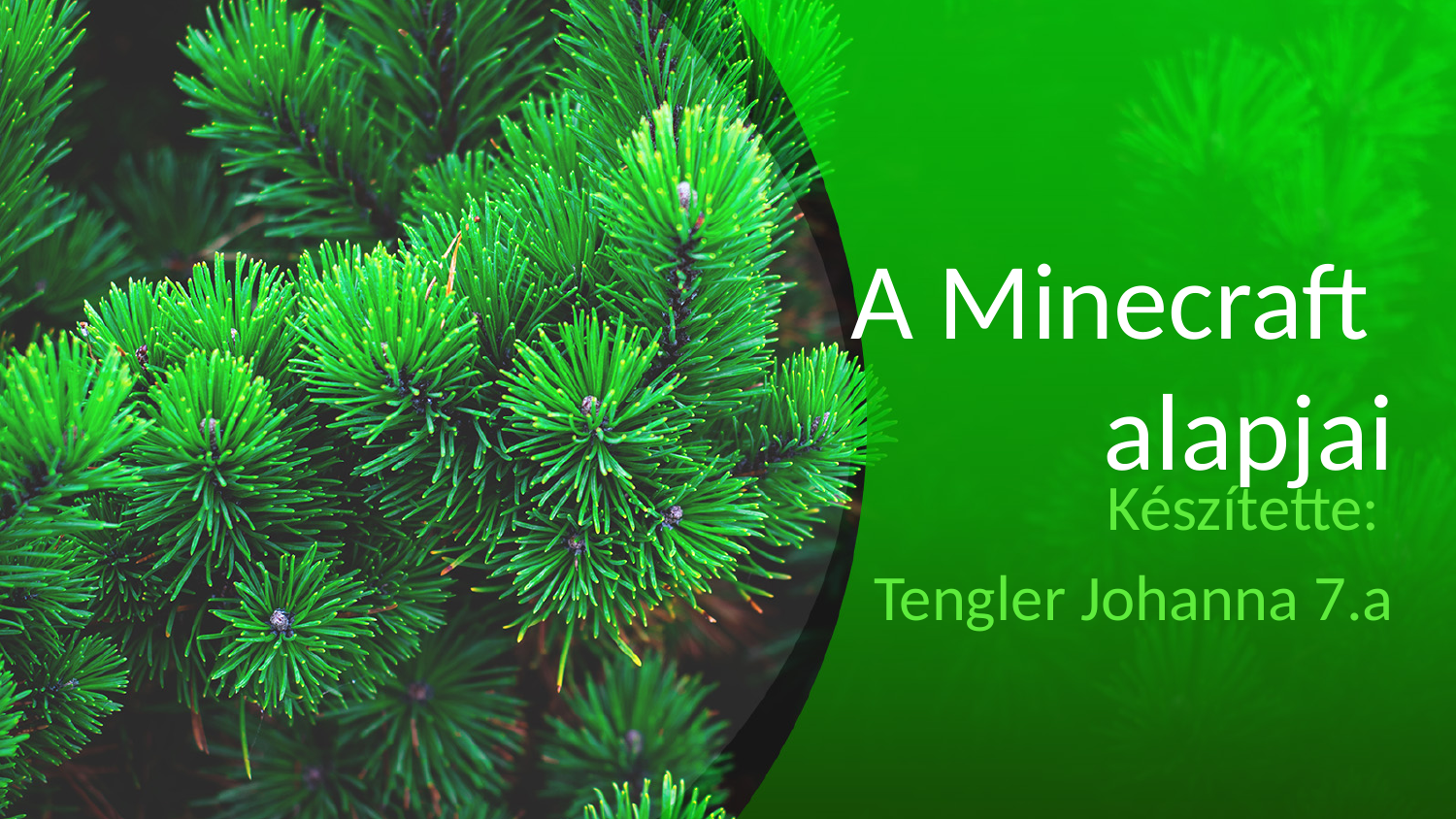

# A Minecraft alapjai
Készítette:
Tengler Johanna 7.a